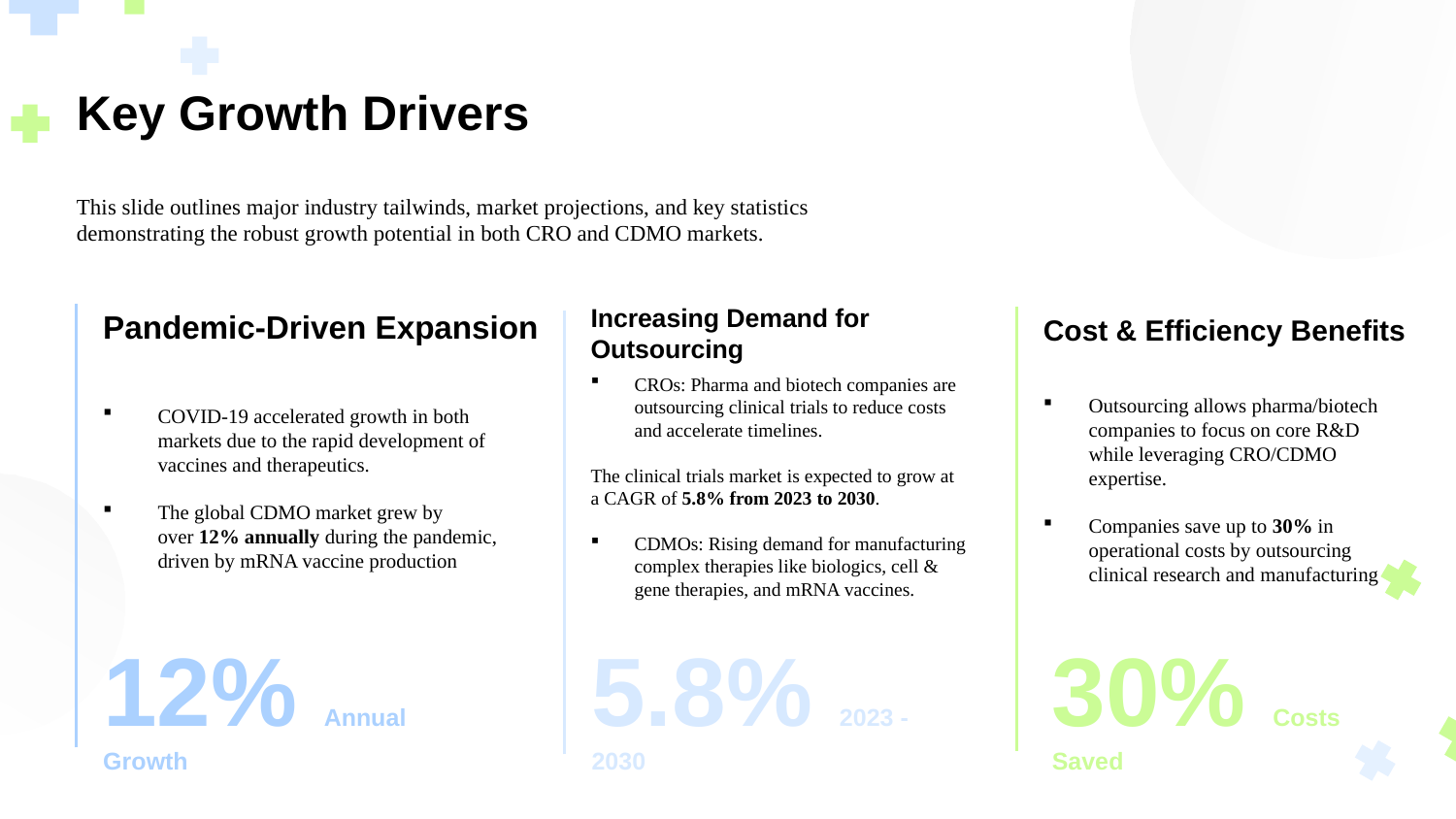

Key Growth Drivers
This slide outlines major industry tailwinds, market projections, and key statistics demonstrating the robust growth potential in both CRO and CDMO markets.

Pandemic-Driven Expansion
Cost & Efficiency Benefits
Increasing Demand for Outsourcing
COVID-19 accelerated growth in both markets due to the rapid development of vaccines and therapeutics.

The global CDMO market grew by over 12% annually during the pandemic, driven by mRNA vaccine production
CROs: Pharma and biotech companies are outsourcing clinical trials to reduce costs and accelerate timelines.

The clinical trials market is expected to grow at a CAGR of 5.8% from 2023 to 2030.

CDMOs: Rising demand for manufacturing complex therapies like biologics, cell & gene therapies, and mRNA vaccines.
Outsourcing allows pharma/biotech companies to focus on core R&D while leveraging CRO/CDMO expertise.

Companies save up to 30% in operational costs by outsourcing clinical research and manufacturing
12% Annual Growth
5.8% 2023 - 2030
30% Costs Saved